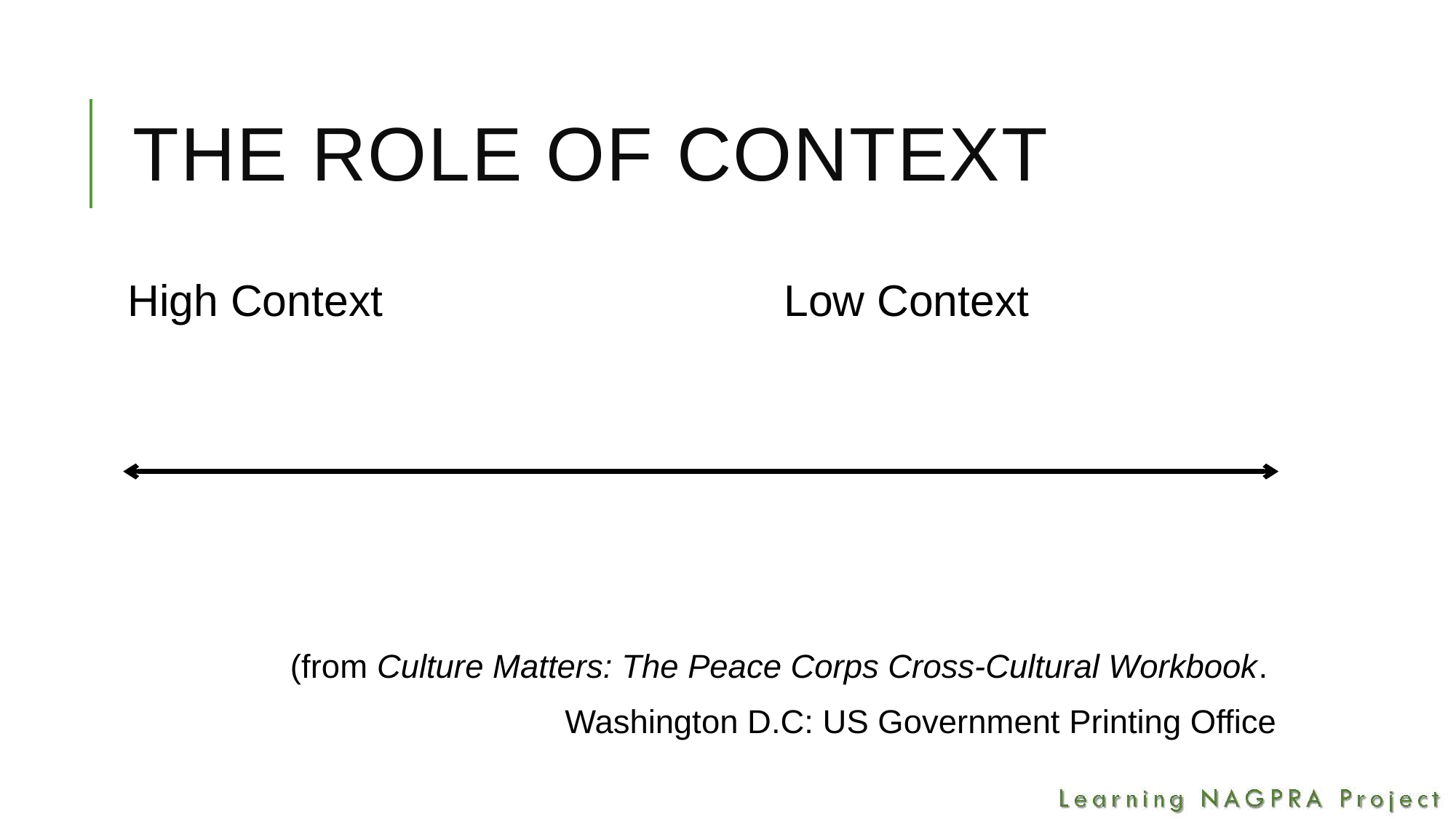

# The role of context
High Context	     			                     Low Context

(from Culture Matters: The Peace Corps Cross-Cultural Workbook.
Washington D.C: US Government Printing Office